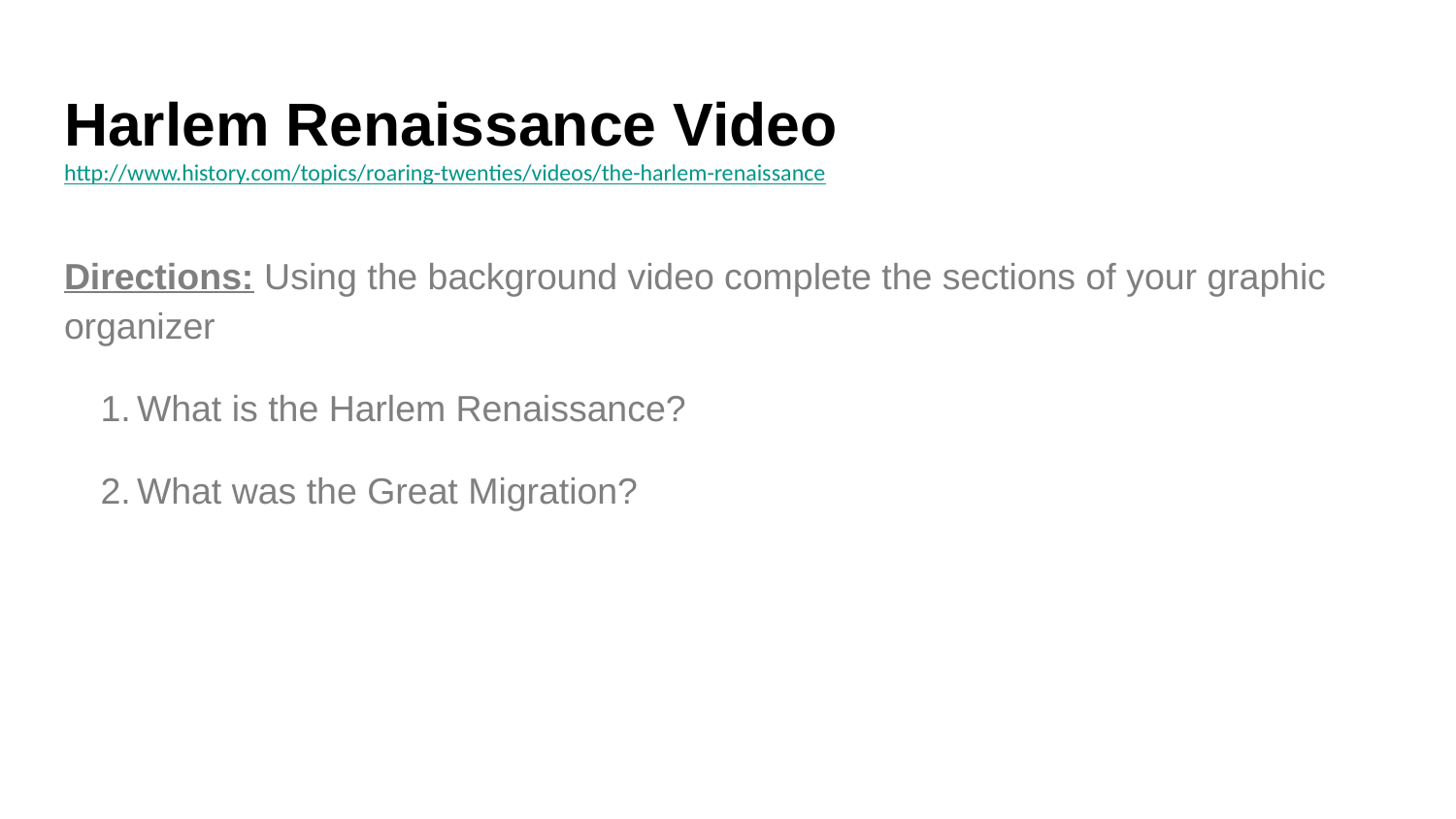

# Harlem Renaissance Video
http://www.history.com/topics/roaring-twenties/videos/the-harlem-renaissance
Directions: Using the background video complete the sections of your graphic organizer
What is the Harlem Renaissance?
What was the Great Migration?